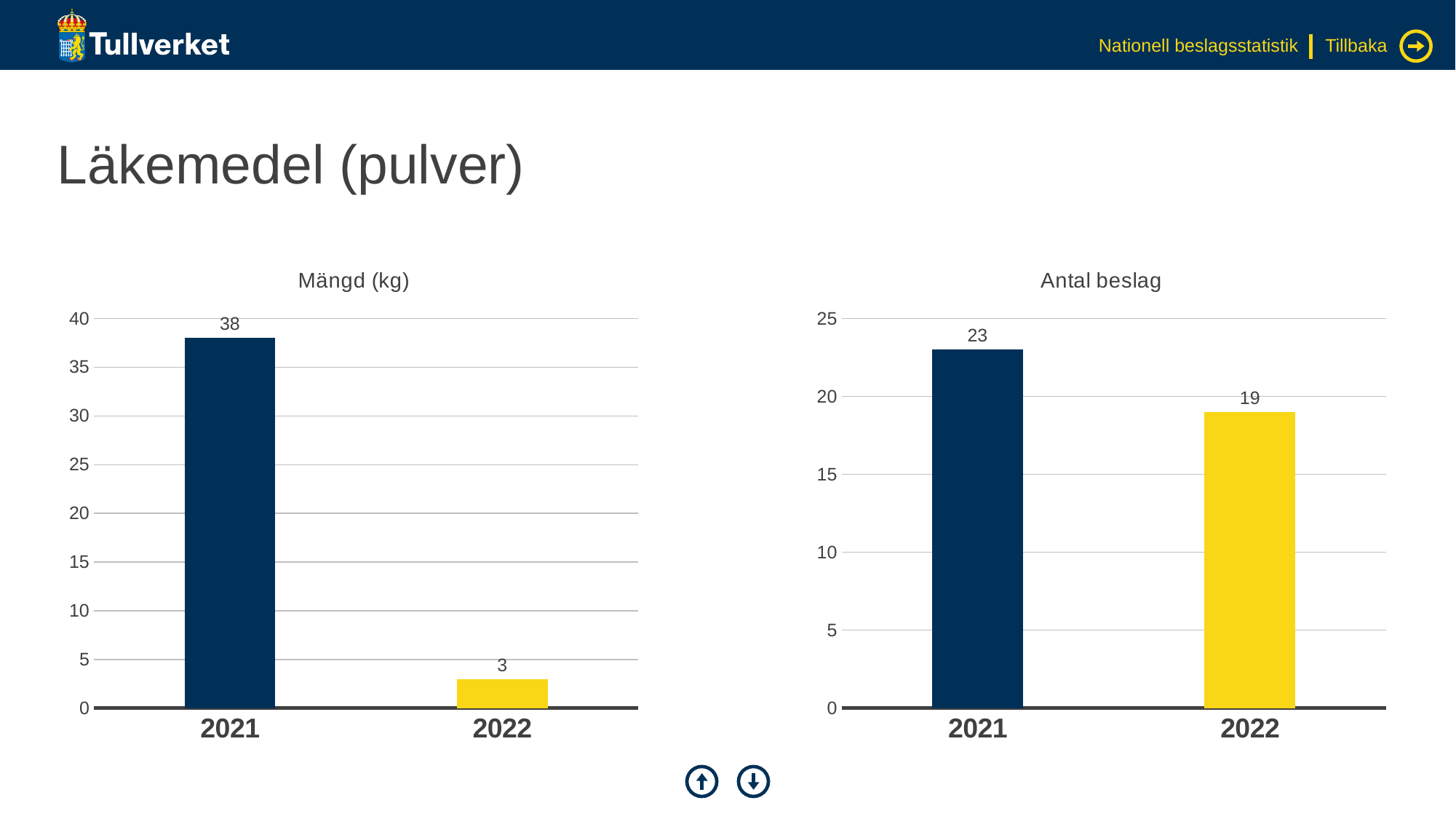

Nationell beslagsstatistik
Tillbaka
# Läkemedel (pulver)

### Chart: Mängd (kg)

| Category | Serie 1 |
|---|---|
| 2021 | 38.0 |
| 2022 | 3.0 |

### Chart: Antal beslag

| Category | Serie 1 |
|---|---|
| 2021 | 23.0 |
| 2022 | 19.0 |